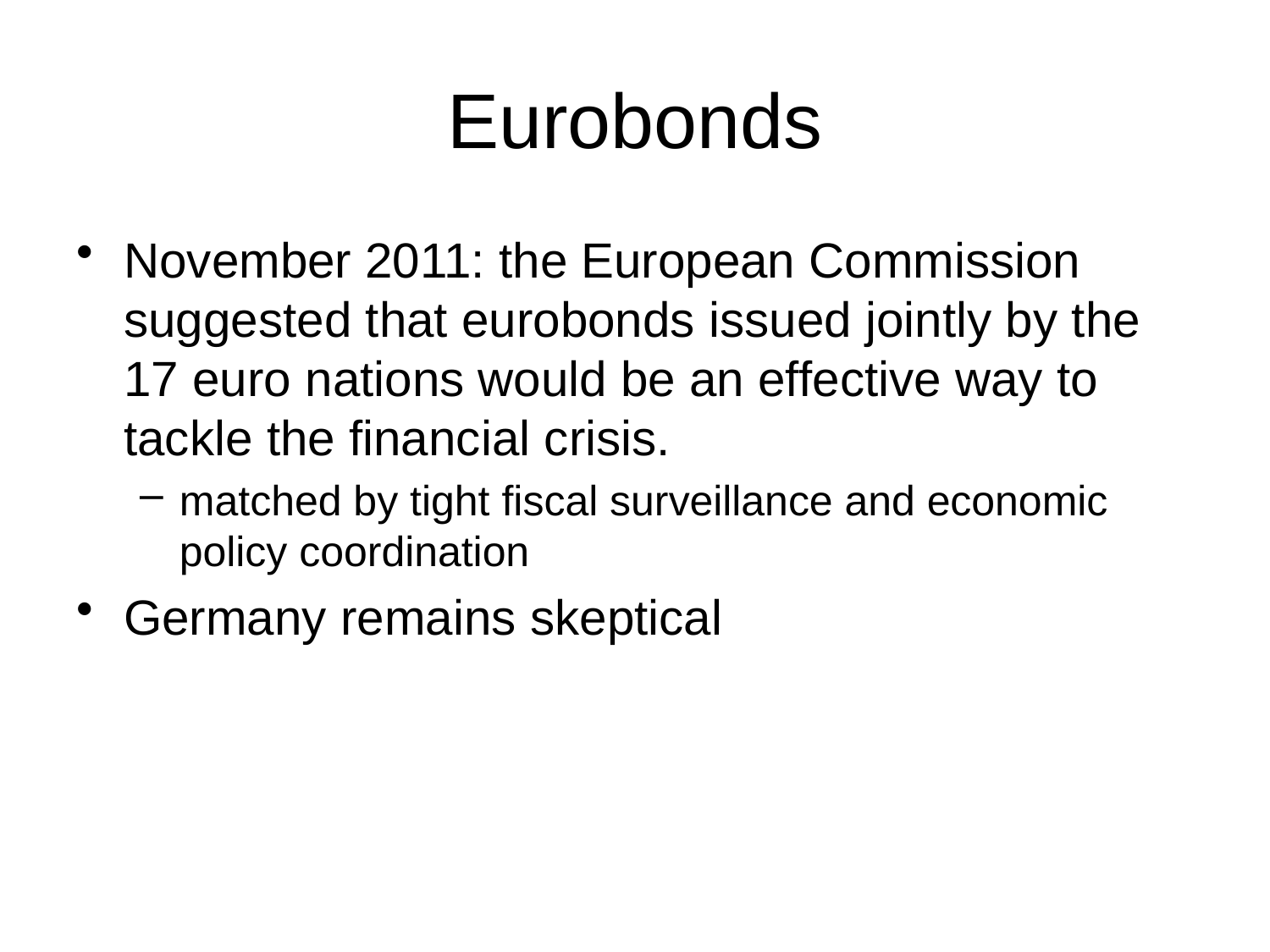

# Eurobonds
November 2011: the European Commission suggested that eurobonds issued jointly by the 17 euro nations would be an effective way to tackle the financial crisis.
matched by tight fiscal surveillance and economic policy coordination
Germany remains skeptical